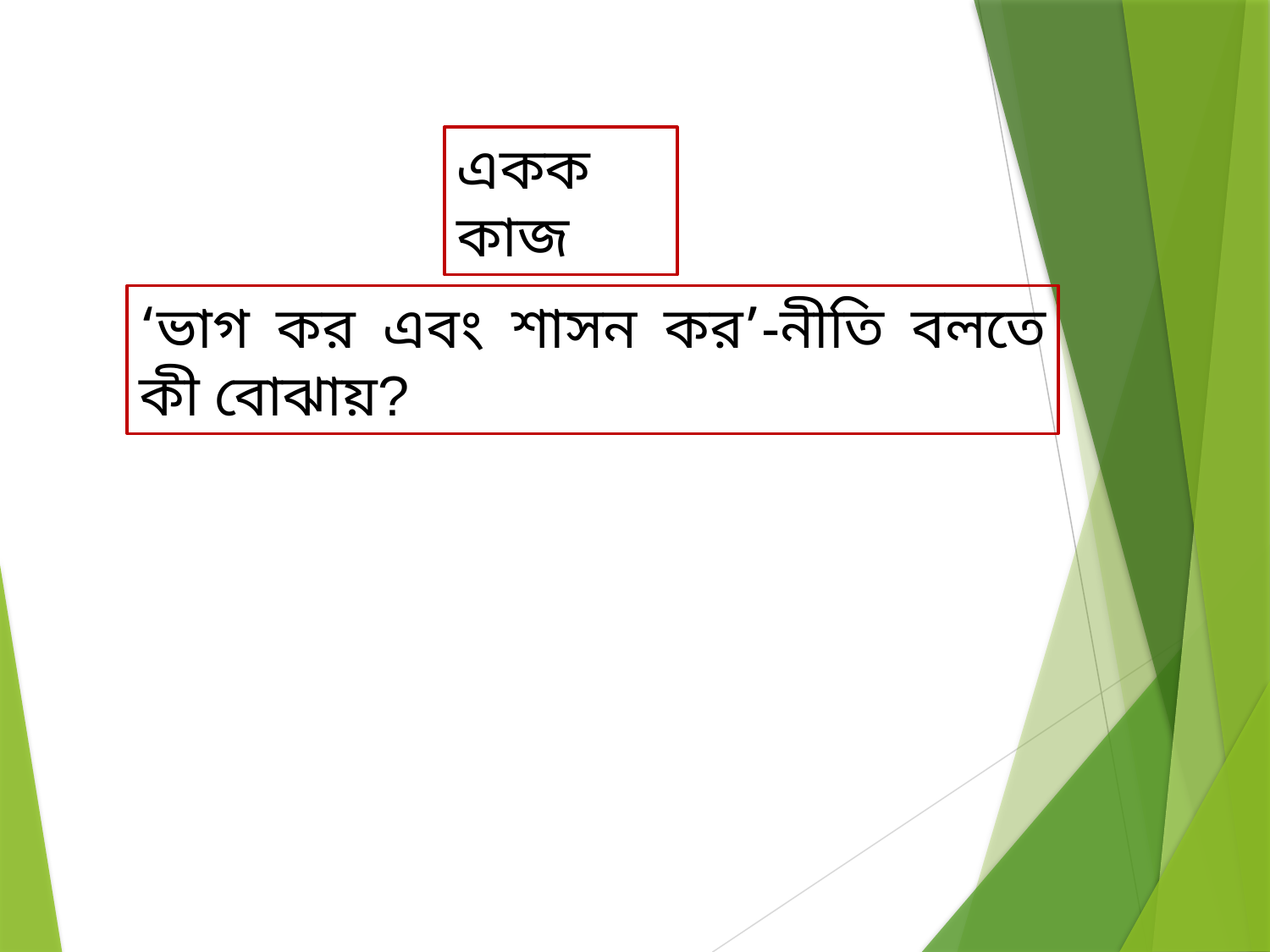

একক কাজ
‘ভাগ কর এবং শাসন কর’-নীতি বলতে কী বোঝায়?